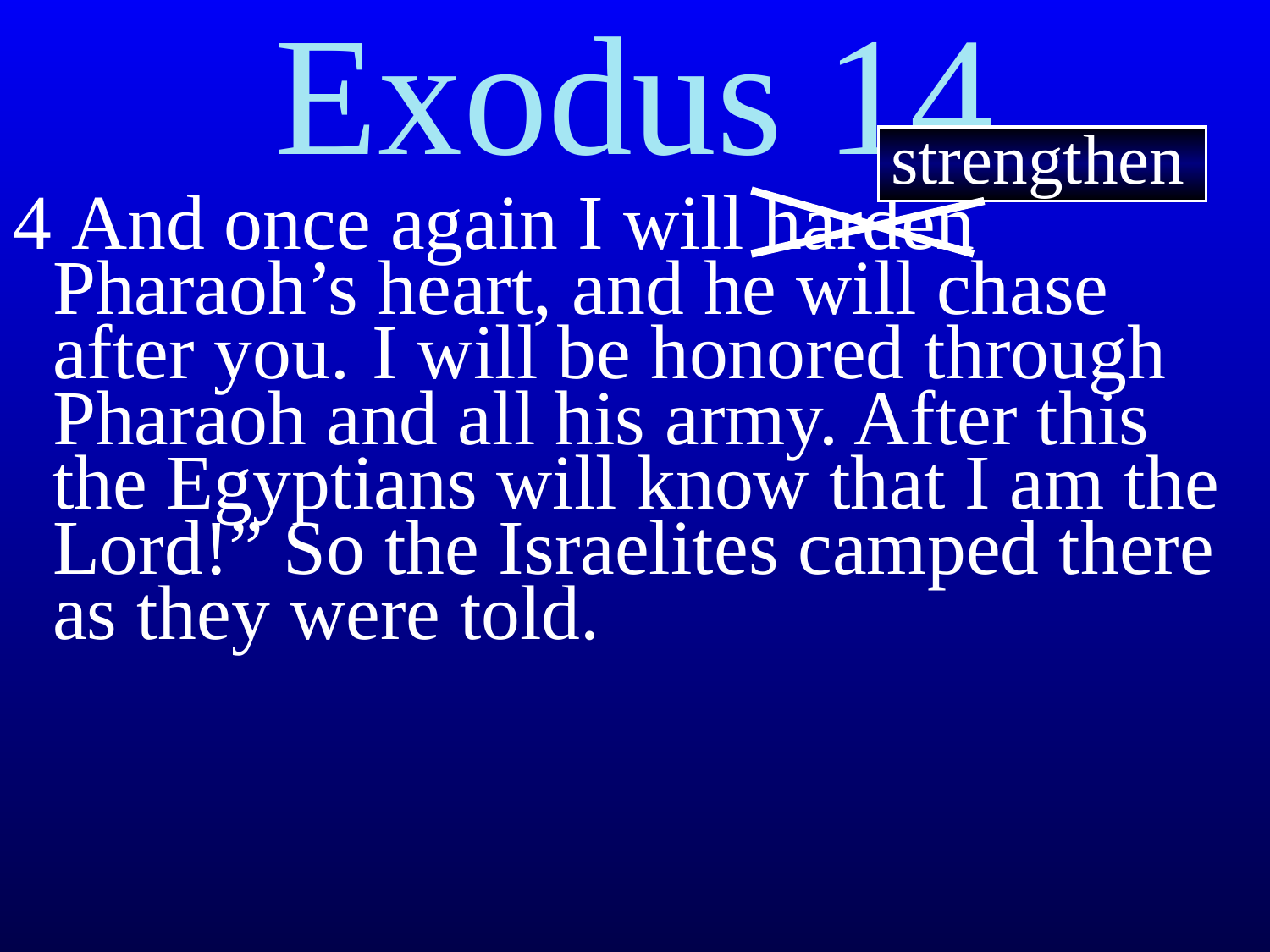

Exodus 14
strengthen
4 And once again I will harden Pharaoh’s heart, and he will chase after you.﻿﻿ I will be honored through Pharaoh and all his army. After this the Egyptians will know that I am the Lord!” So the Israelites camped there as they were told.